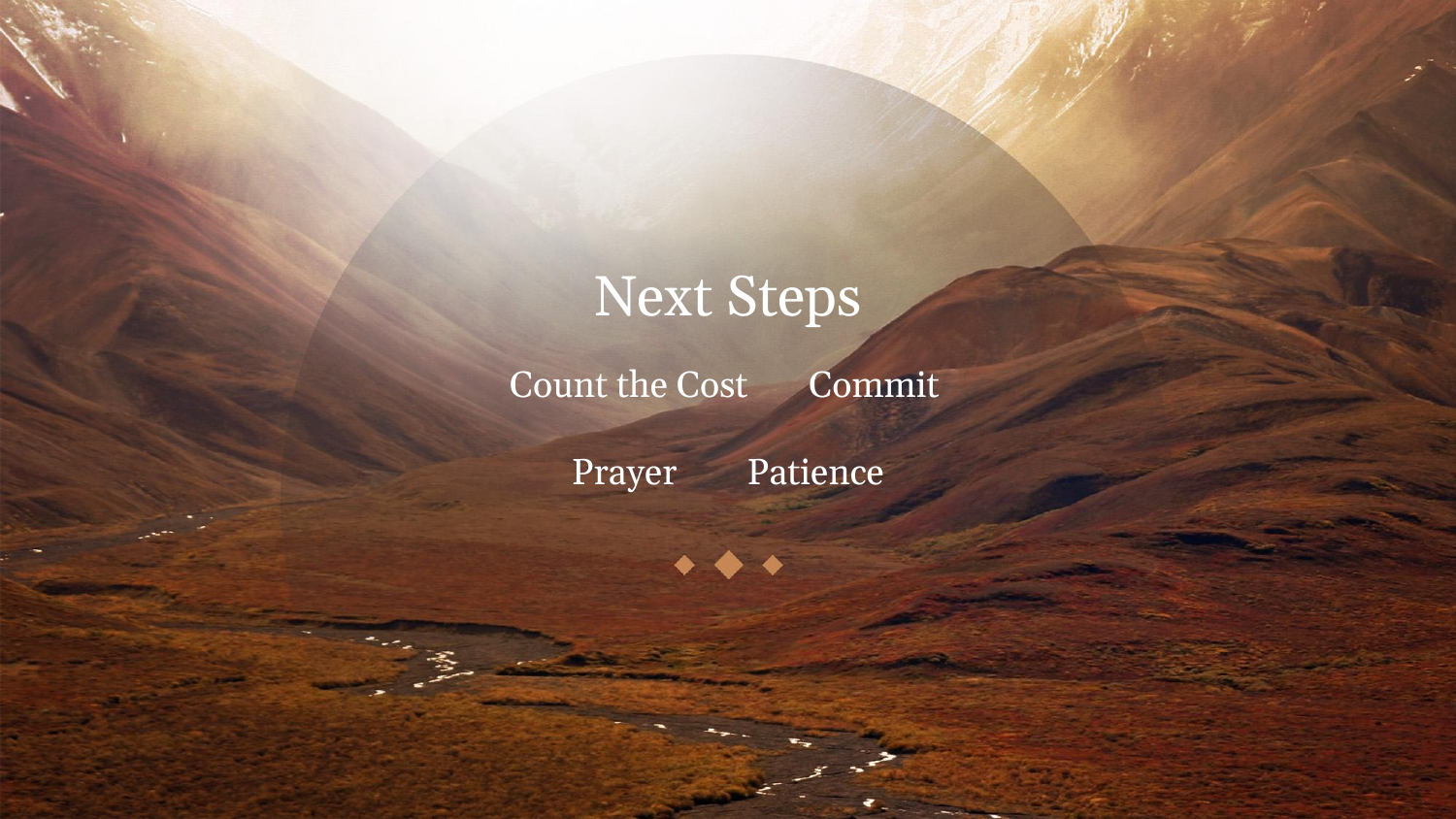

# Next Steps

           Count the Cost       Commit

Prayer        Patience